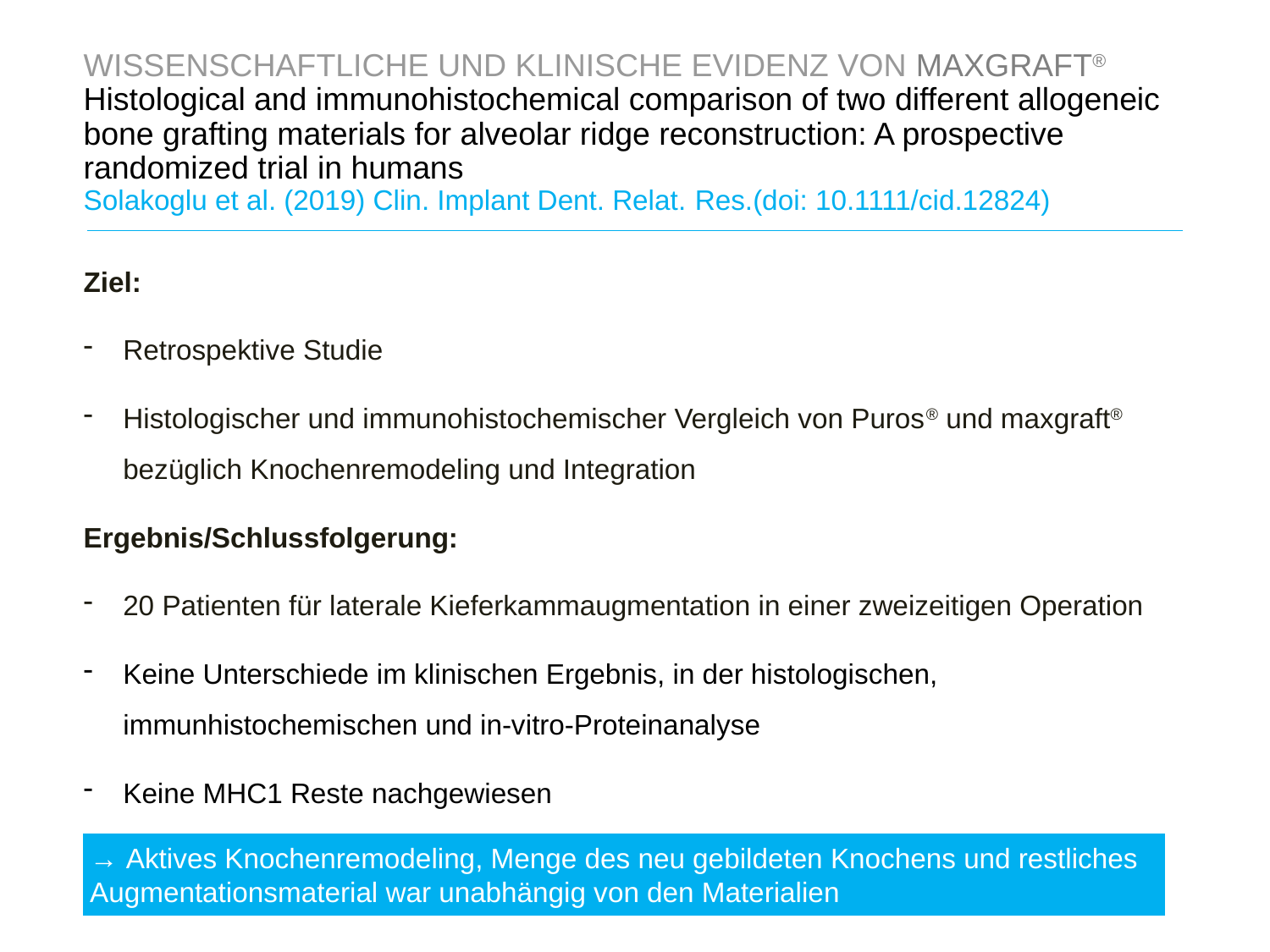

# WISSENSCHAFTLICHE UND KLINISCHE EVIDENZ VON maxgraft® Histological and immunohistochemical comparison of two different allogeneic bone grafting materials for alveolar ridge reconstruction: A prospective randomized trial in humans Solakoglu et al. (2019) Clin. Implant Dent. Relat. Res.(doi: 10.1111/cid.12824)
Ziel:
Retrospektive Studie
Histologischer und immunohistochemischer Vergleich von Puros® und maxgraft®  bezüglich Knochenremodeling und Integration
Ergebnis/Schlussfolgerung:
20 Patienten für laterale Kieferkammaugmentation in einer zweizeitigen Operation
Keine Unterschiede im klinischen Ergebnis, in der histologischen, immunhistochemischen und in-vitro-Proteinanalyse
Keine MHC1 Reste nachgewiesen
→ Aktives Knochenremodeling, Menge des neu gebildeten Knochens und restliches Augmentationsmaterial war unabhängig von den Materialien